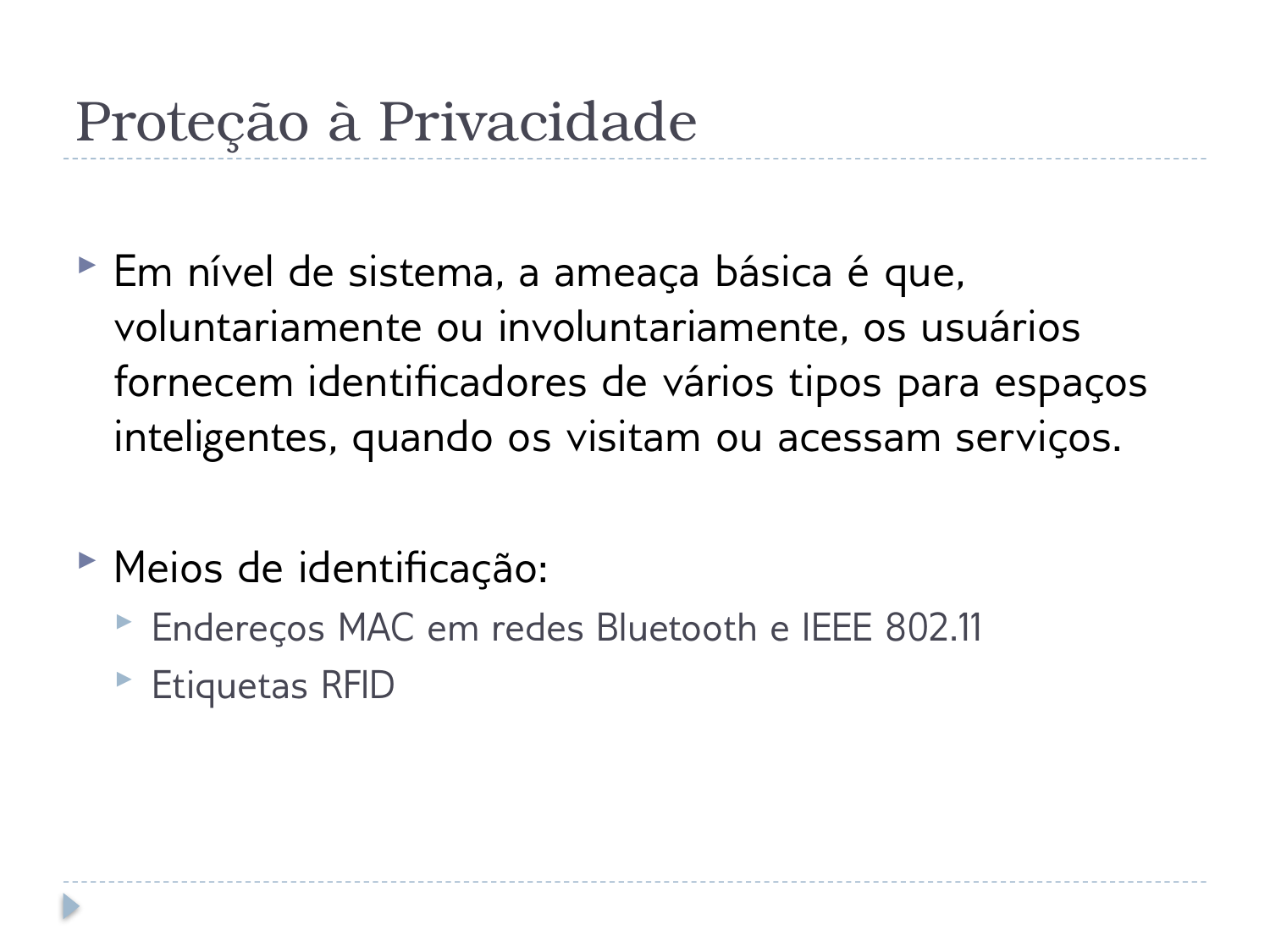

# Proteção à Privacidade

Em nível de sistema, a ameaça básica é que, voluntariamente ou involuntariamente, os usuários fornecem identificadores de vários tipos para espaços inteligentes, quando os visitam ou acessam serviços.

Meios de identificação:
Endereços MAC em redes Bluetooth e IEEE 802.11
Etiquetas RFID